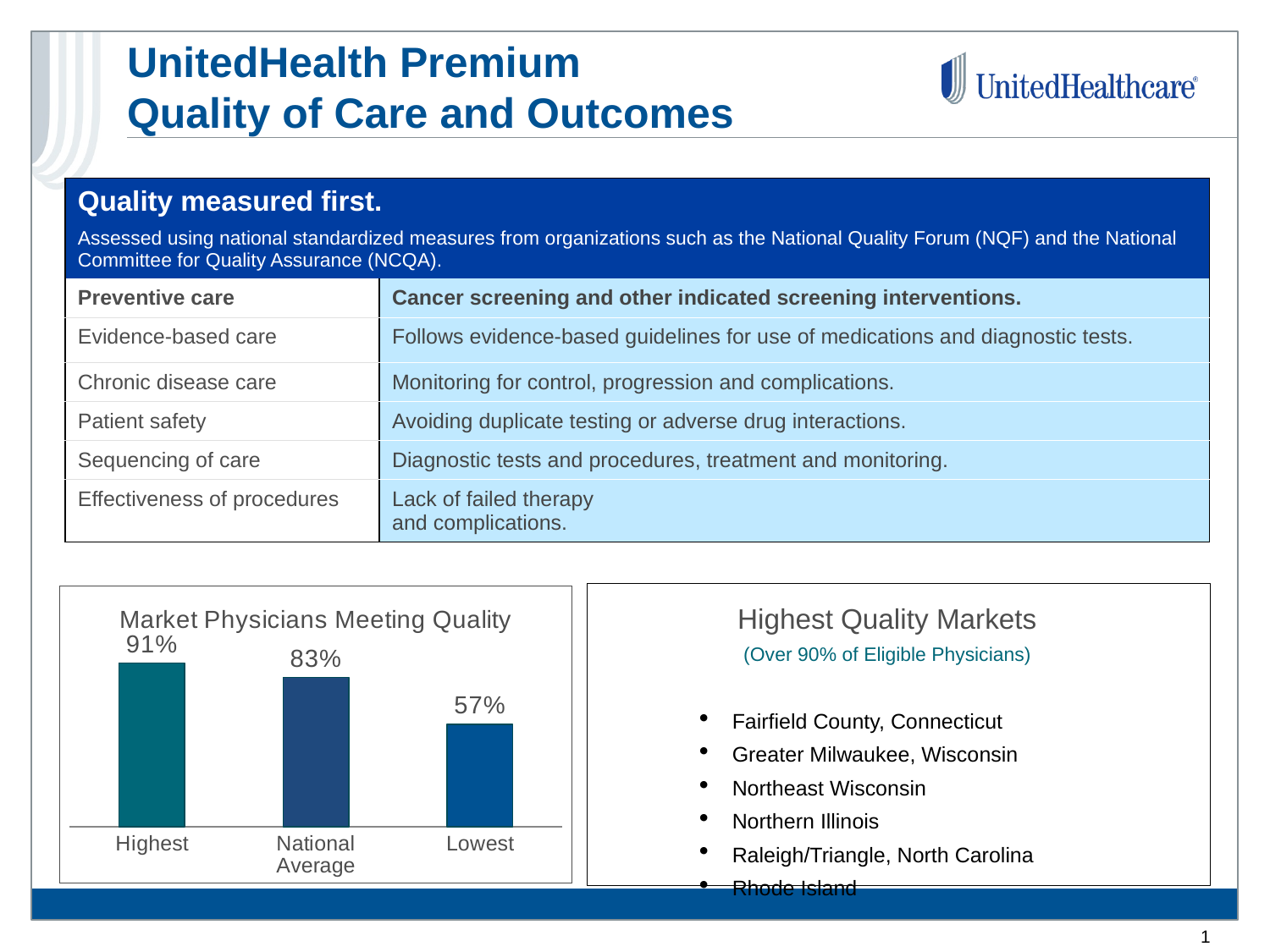

# UnitedHealth Premium Quality of Care and Outcomes
| Quality measured first. Assessed using national standardized measures from organizations such as the National Quality Forum (NQF) and the National Committee for Quality Assurance (NCQA). |  |
| --- | --- |
| Preventive care | Cancer screening and other indicated screening interventions. |
| Evidence-based care | Follows evidence-based guidelines for use of medications and diagnostic tests. |
| Chronic disease care | Monitoring for control, progression and complications. |
| Patient safety | Avoiding duplicate testing or adverse drug interactions. |
| Sequencing of care | Diagnostic tests and procedures, treatment and monitoring. |
| Effectiveness of procedures | Lack of failed therapy and complications. |

Fairfield County, Connecticut
Greater Milwaukee, Wisconsin
Northeast Wisconsin
Northern Illinois
Raleigh/Triangle, North Carolina
Rhode Island

### Chart: Market Physicians Meeting Quality

| Category | Series 1 |
|---|---|
| Highest | 0.91 |
| National Average | 0.8300000000000001 |
| Lowest | 0.57 |
Highest Quality Markets
(Over 90% of Eligible Physicians)
1